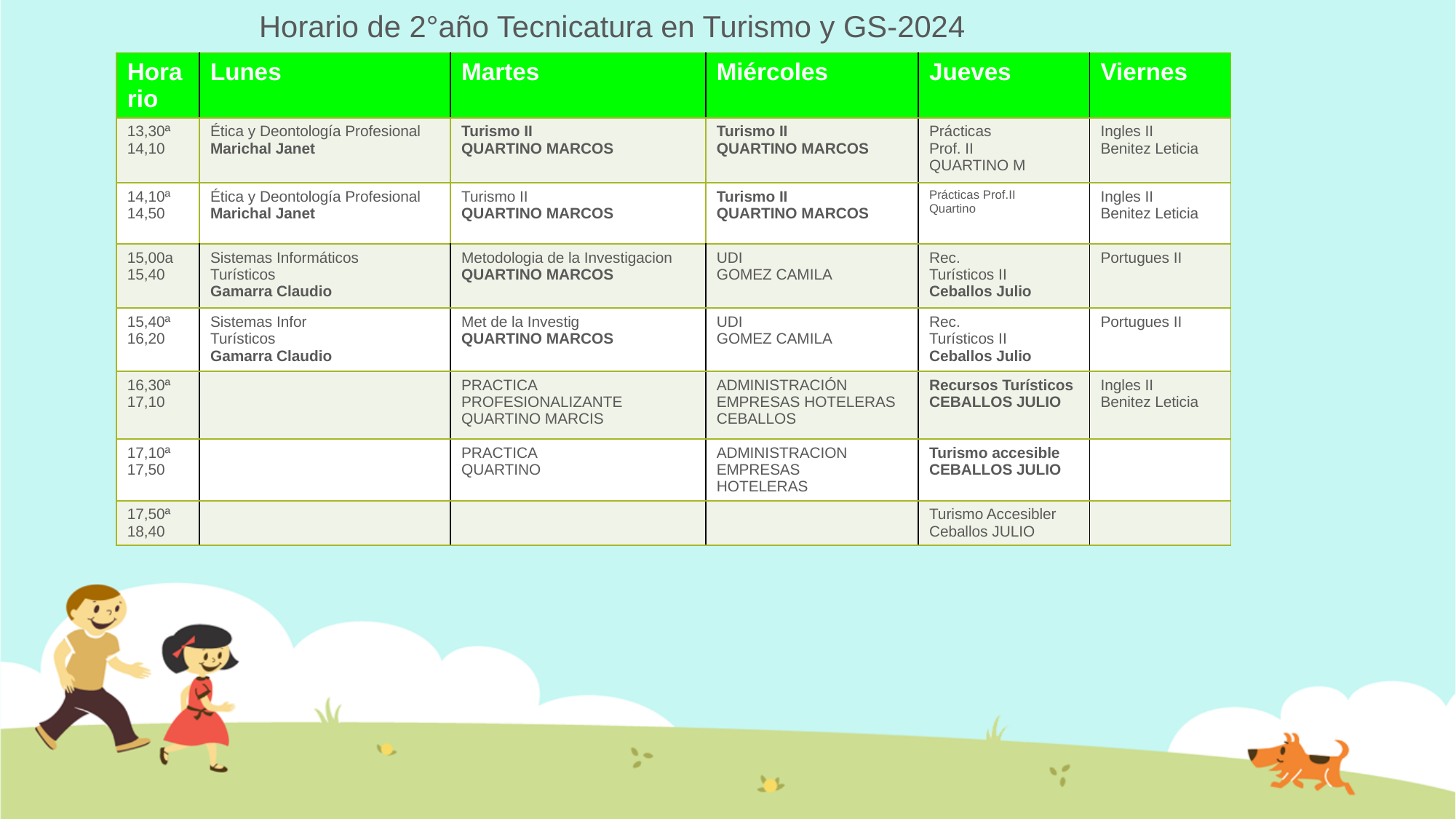

# Horario de 2°año Tecnicatura en Turismo y GS-2024
| Horario | Lunes | Martes | Miércoles | Jueves | Viernes |
| --- | --- | --- | --- | --- | --- |
| 13,30ª 14,10 | Ética y Deontología Profesional Marichal Janet | Turismo II QUARTINO MARCOS | Turismo II QUARTINO MARCOS | Prácticas Prof. II QUARTINO M | Ingles II Benitez Leticia |
| 14,10ª 14,50 | Ética y Deontología Profesional Marichal Janet | Turismo II QUARTINO MARCOS | Turismo II QUARTINO MARCOS | Prácticas Prof.II Quartino | Ingles II Benitez Leticia |
| 15,00a 15,40 | Sistemas Informáticos Turísticos Gamarra Claudio | Metodologia de la Investigacion QUARTINO MARCOS | UDI GOMEZ CAMILA | Rec. Turísticos II Ceballos Julio | Portugues II |
| 15,40ª 16,20 | Sistemas Infor Turísticos Gamarra Claudio | Met de la Investig QUARTINO MARCOS | UDI GOMEZ CAMILA | Rec. Turísticos II Ceballos Julio | Portugues II |
| 16,30ª 17,10 |  | PRACTICA PROFESIONALIZANTE QUARTINO MARCIS | ADMINISTRACIÓN EMPRESAS HOTELERAS CEBALLOS | Recursos Turísticos CEBALLOS JULIO | Ingles II Benitez Leticia |
| 17,10ª 17,50 |  | PRACTICA QUARTINO | ADMINISTRACION EMPRESAS HOTELERAS | Turismo accesible CEBALLOS JULIO |  |
| 17,50ª 18,40 |  |  |  | Turismo Accesibler Ceballos JULIO |  |